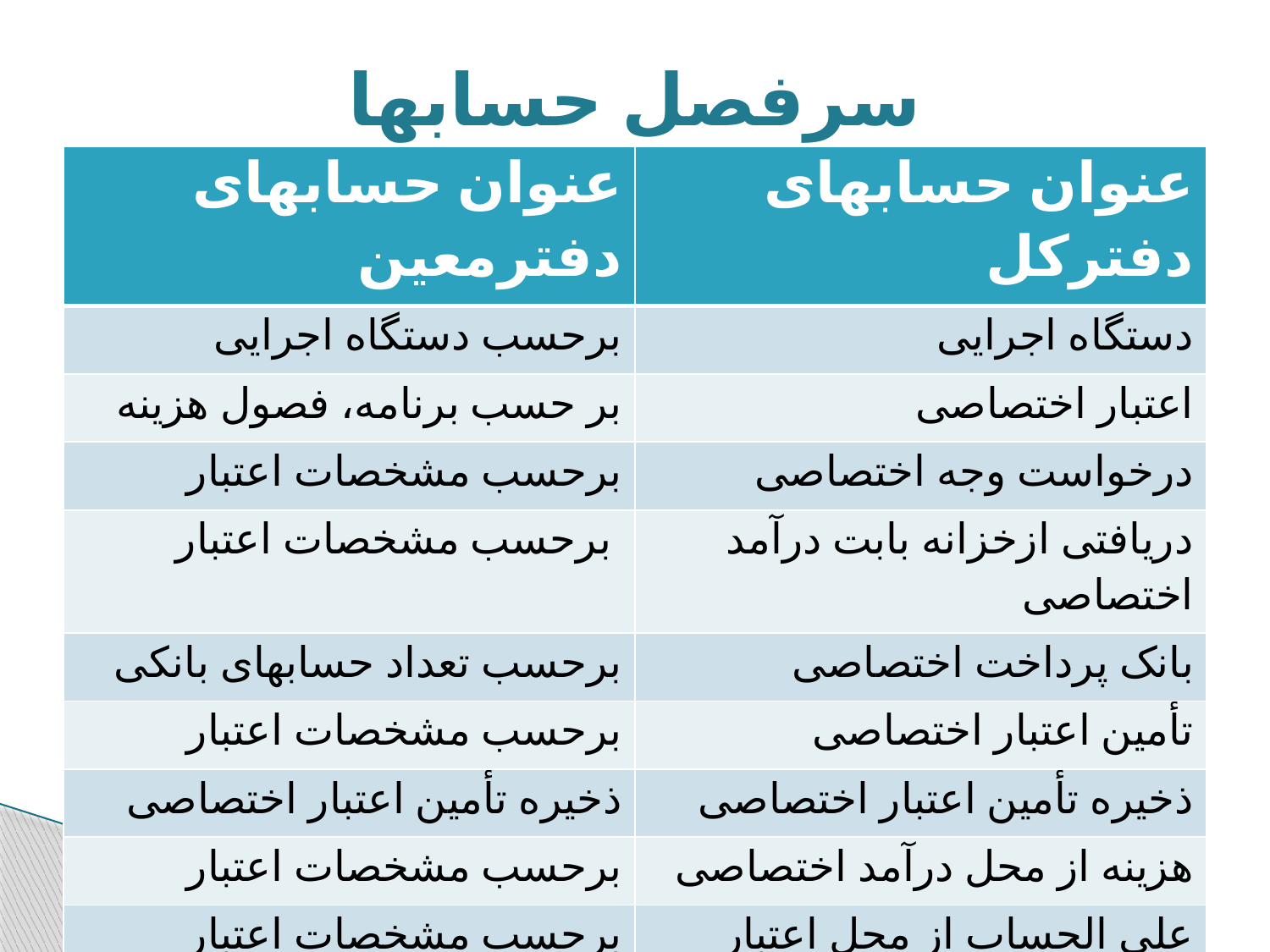

# سرفصل حسابها
| عنوان حسابهای دفترمعين | عنوان حسابهای دفتركل |
| --- | --- |
| برحسب دستگاه اجرایی | دستگاه اجرایی |
| بر حسب برنامه، فصول هزینه | اعتبار اختصاصی |
| برحسب مشخصات اعتبار | درخواست وجه اختصاصی |
| برحسب مشخصات اعتبار | دریافتی ازخزانه بابت درآمد اختصاصی |
| برحسب تعداد حسابهای بانکی | بانک پرداخت اختصاصی |
| برحسب مشخصات اعتبار | تأمین اعتبار اختصاصی |
| ذخیره تأمین اعتبار اختصاصی | ذخیره تأمین اعتبار اختصاصی |
| برحسب مشخصات اعتبار | هزینه از محل درآمد اختصاصی |
| برحسب مشخصات اعتبار وگیرندگـــــان وجه | علی الحساب از محل اعتبار اختصاصی |